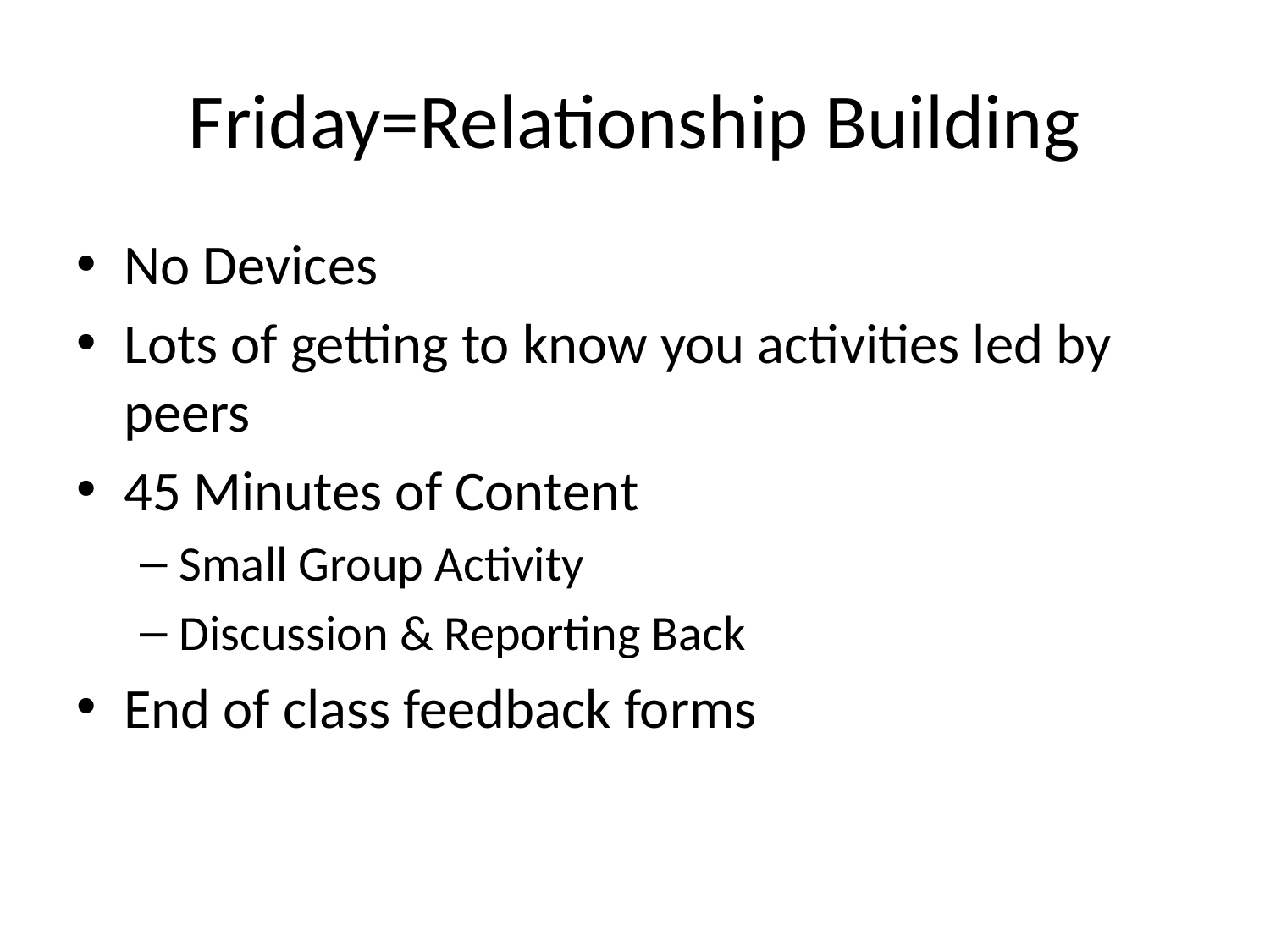

# Friday=Relationship Building
No Devices
Lots of getting to know you activities led by peers
45 Minutes of Content
Small Group Activity
Discussion & Reporting Back
End of class feedback forms